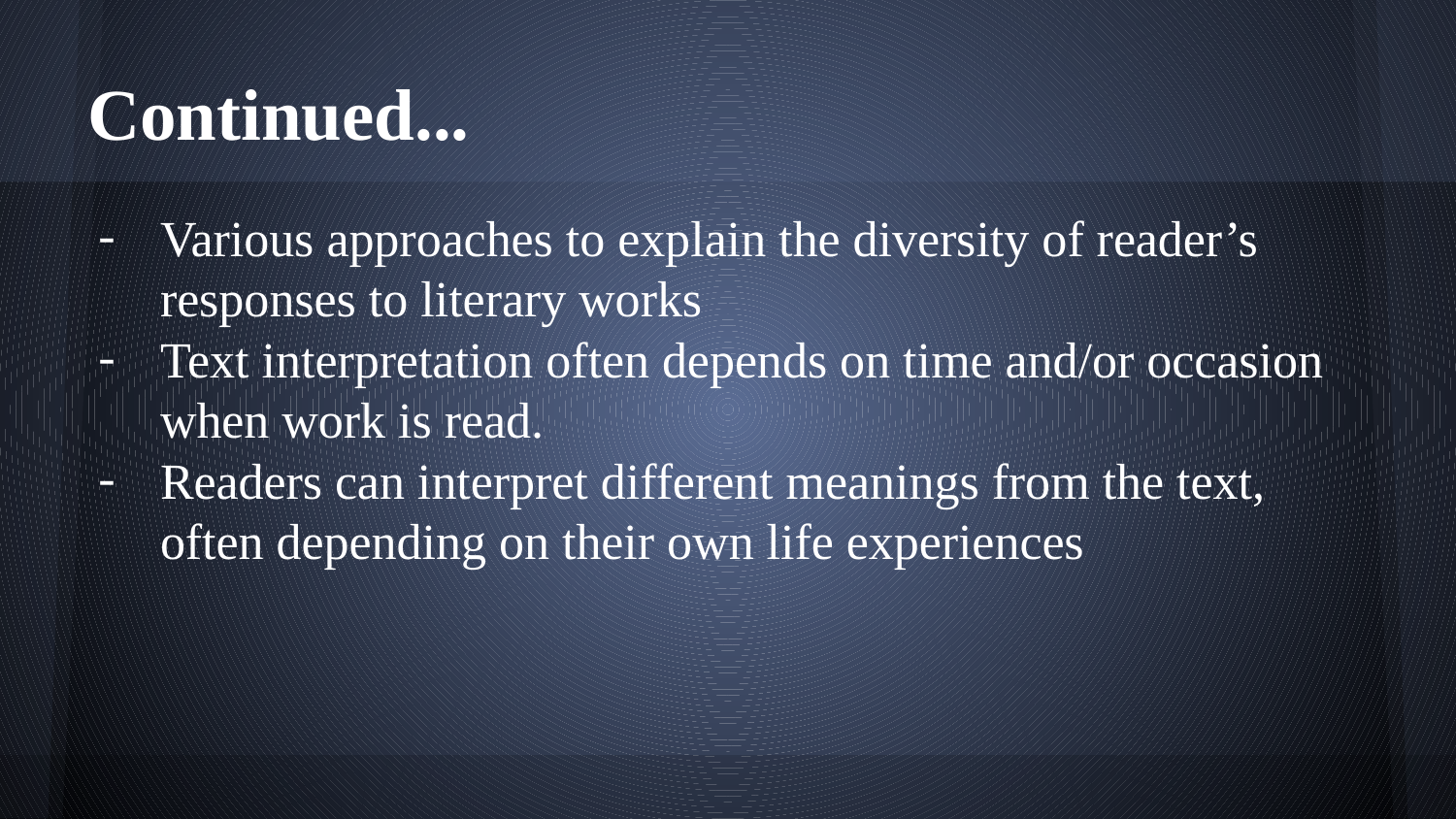

# Continued...
Various approaches to explain the diversity of reader’s responses to literary works
Text interpretation often depends on time and/or occasion when work is read.
Readers can interpret different meanings from the text, often depending on their own life experiences